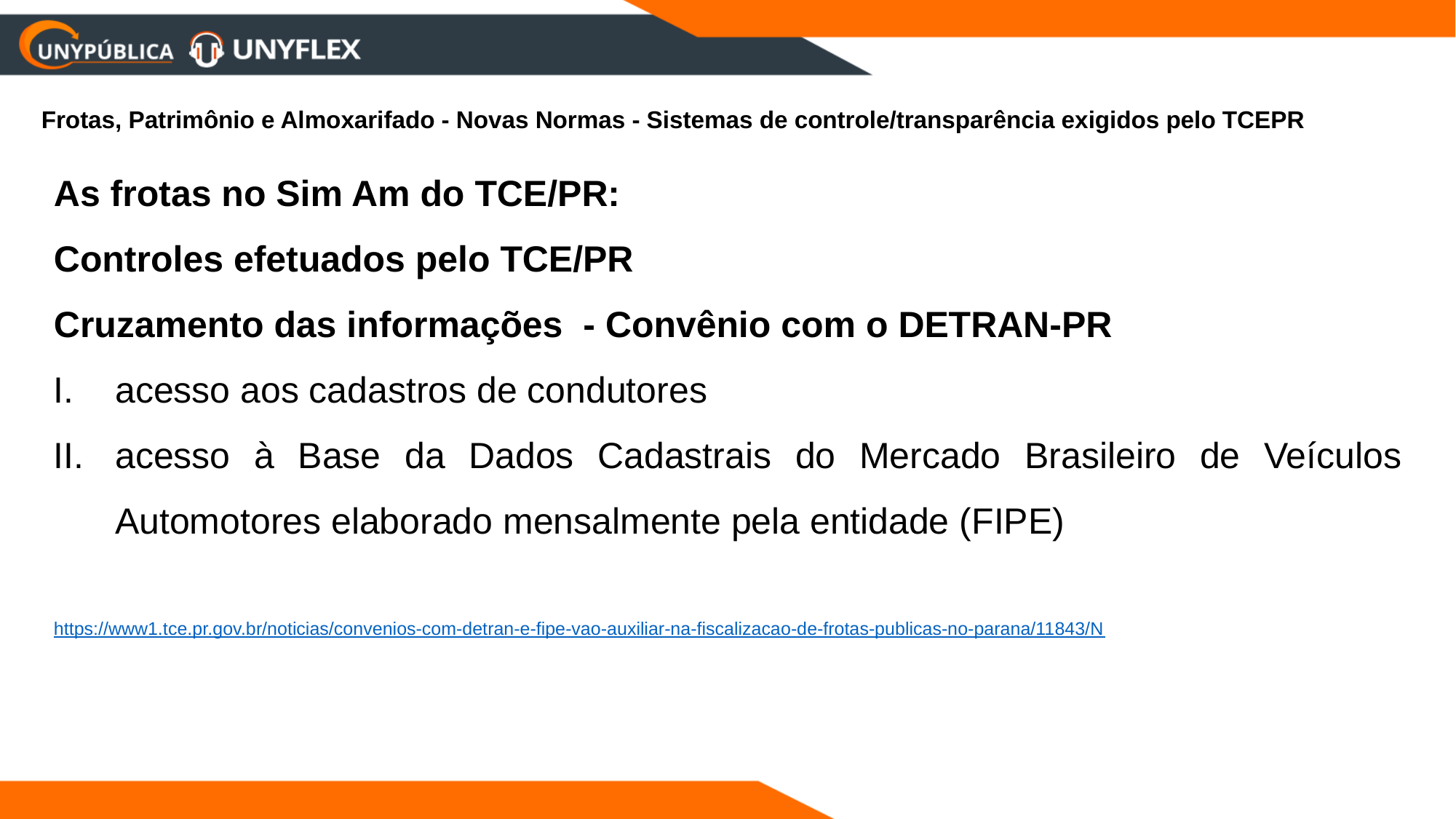

Frotas, Patrimônio e Almoxarifado - Novas Normas - Sistemas de controle/transparência exigidos pelo TCEPR
As frotas no Sim Am do TCE/PR:
Controles efetuados pelo TCE/PR
Cruzamento das informações  - Convênio com o DETRAN-PR
acesso aos cadastros de condutores
acesso à Base da Dados Cadastrais do Mercado Brasileiro de Veículos Automotores elaborado mensalmente pela entidade (FIPE)

https://www1.tce.pr.gov.br/noticias/convenios-com-detran-e-fipe-vao-auxiliar-na-fiscalizacao-de-frotas-publicas-no-parana/11843/N